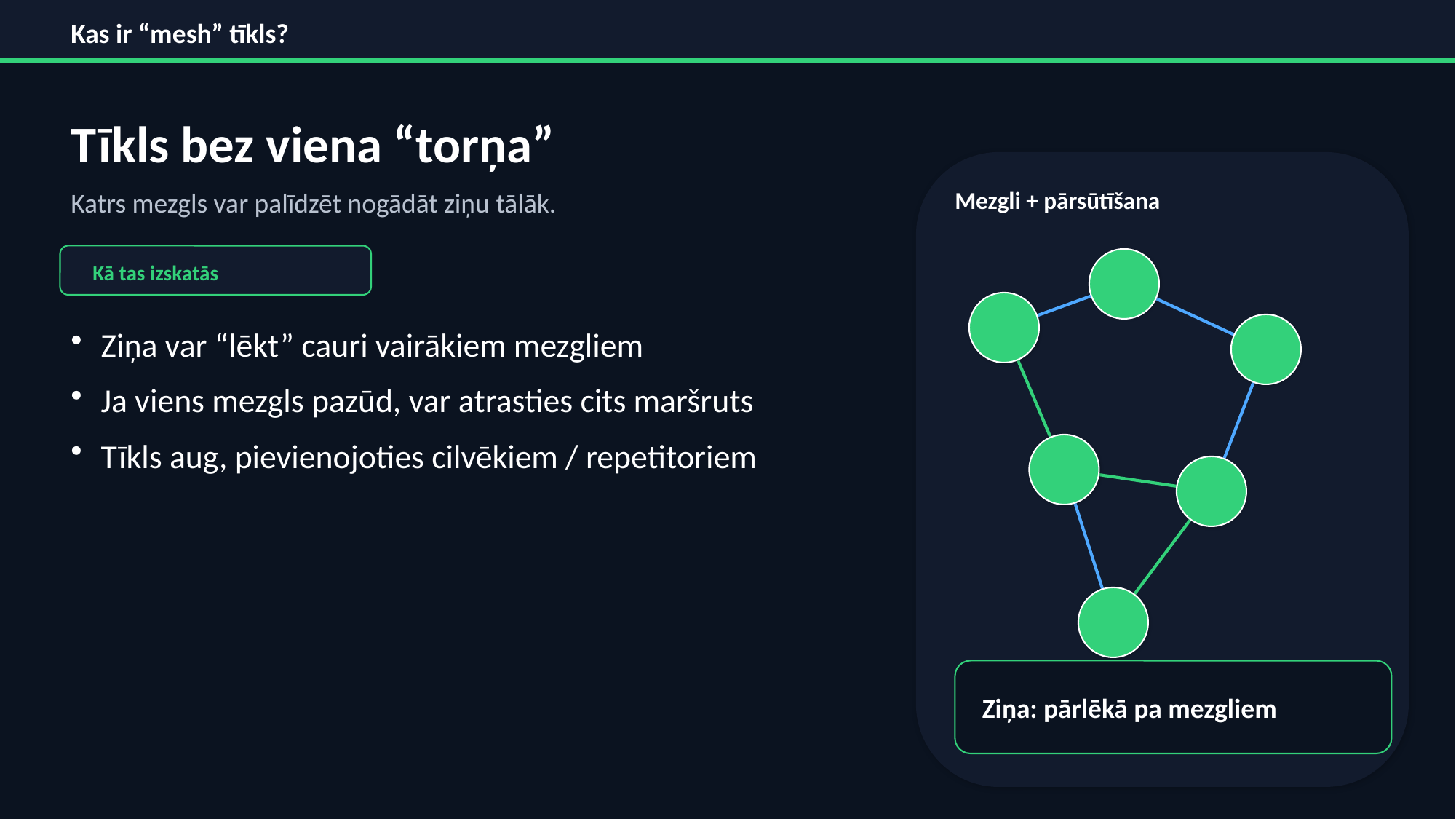

Kas ir “mesh” tīkls?

Tīkls bez viena “torņa”

Katrs mezgls var palīdzēt nogādāt ziņu tālāk.
Mezgli + pārsūtīšana

Kā tas izskatās

Ziņa var “lēkt” cauri vairākiem mezgliem
Ja viens mezgls pazūd, var atrasties cits maršruts
Tīkls aug, pievienojoties cilvēkiem / repetitoriem

Ziņa: pārlēkā pa mezgliem